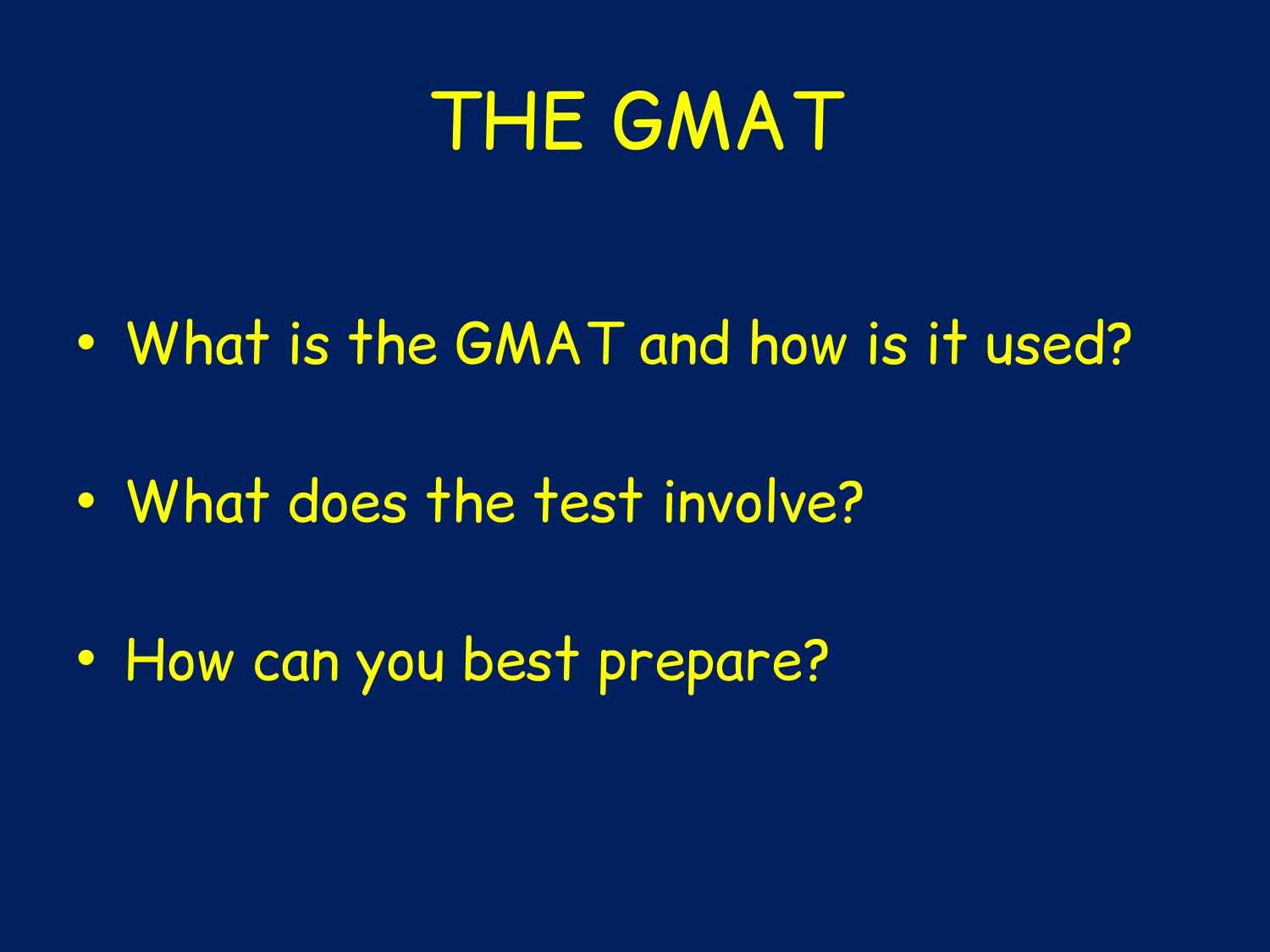

# THE GMAT

What is the GMAT and how is it used?

What does the test involve?

How can you best prepare?